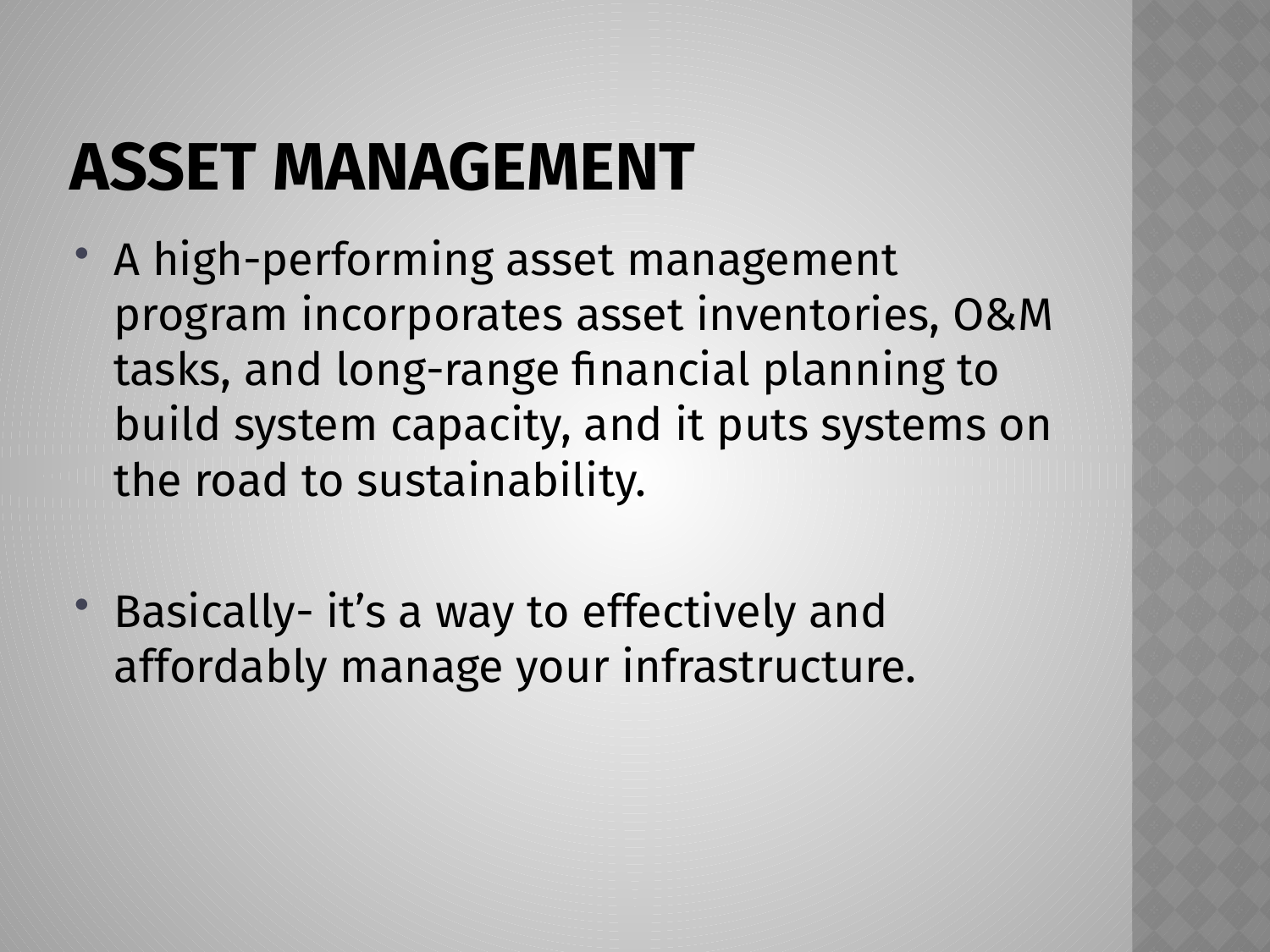

# Asset Management
A high-performing asset management program incorporates asset inventories, O&M tasks, and long-range financial planning to build system capacity, and it puts systems on the road to sustainability.

Basically- it’s a way to effectively and affordably manage your infrastructure.